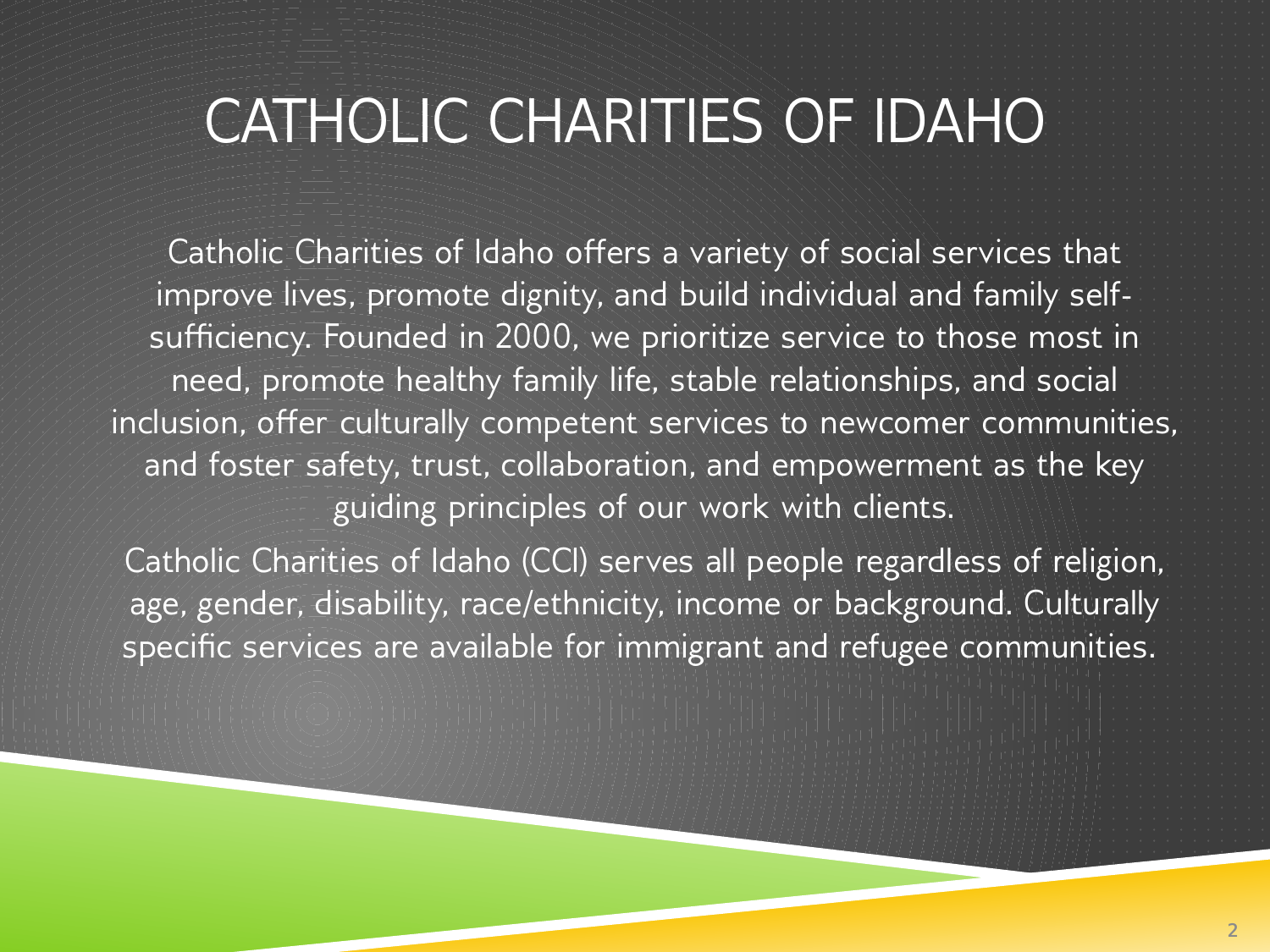

# Catholic Charities of Idaho
Catholic Charities of Idaho offers a variety of social services that improve lives, promote dignity, and build individual and family self-sufficiency. Founded in 2000, we prioritize service to those most in need, promote healthy family life, stable relationships, and social inclusion, offer culturally competent services to newcomer communities, and foster safety, trust, collaboration, and empowerment as the key guiding principles of our work with clients.
Catholic Charities of Idaho (CCI) serves all people regardless of religion, age, gender, disability, race/ethnicity, income or background. Culturally specific services are available for immigrant and refugee communities.

2